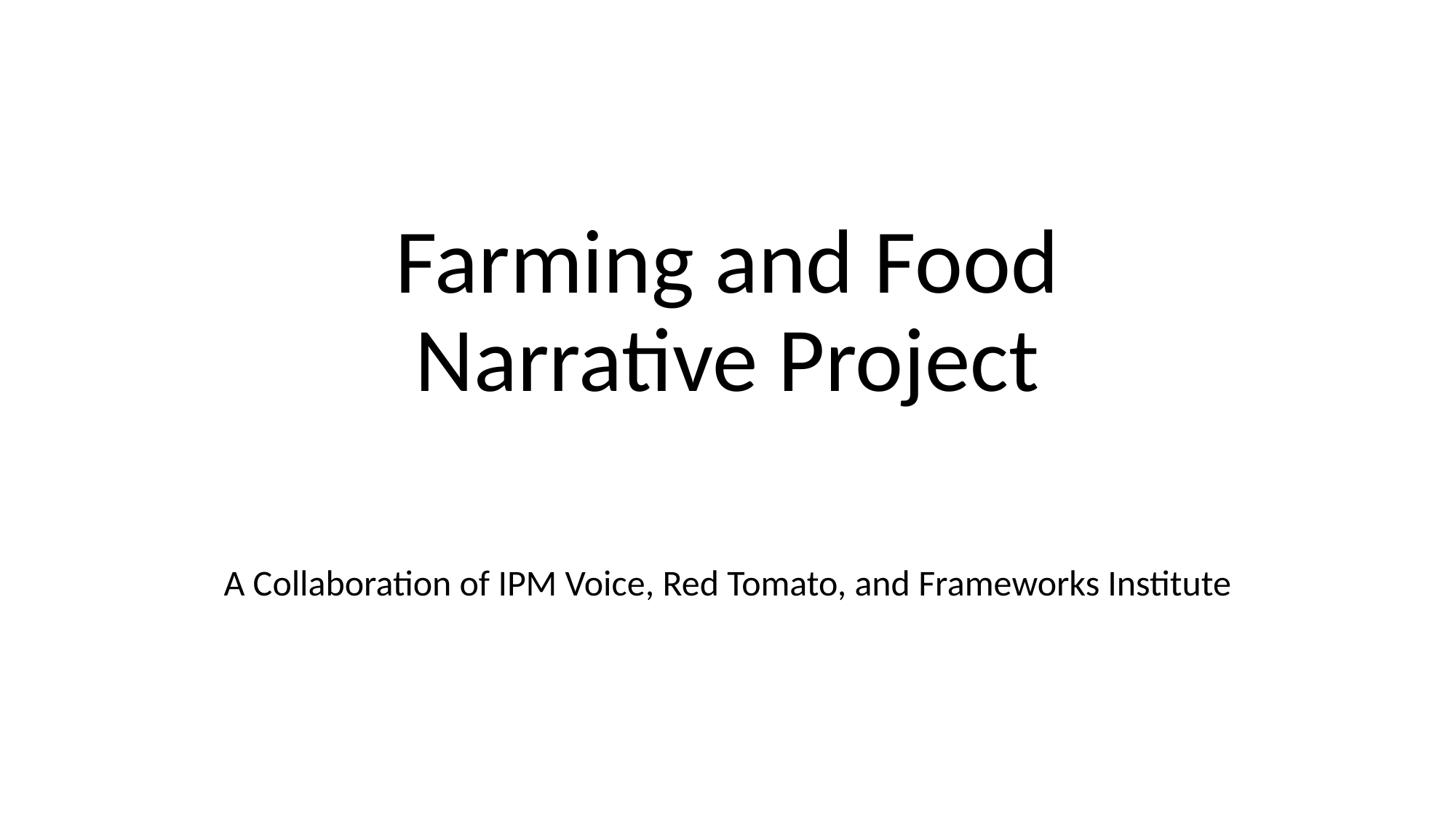

# Farming and Food Narrative Project
A Collaboration of IPM Voice, Red Tomato, and Frameworks Institute